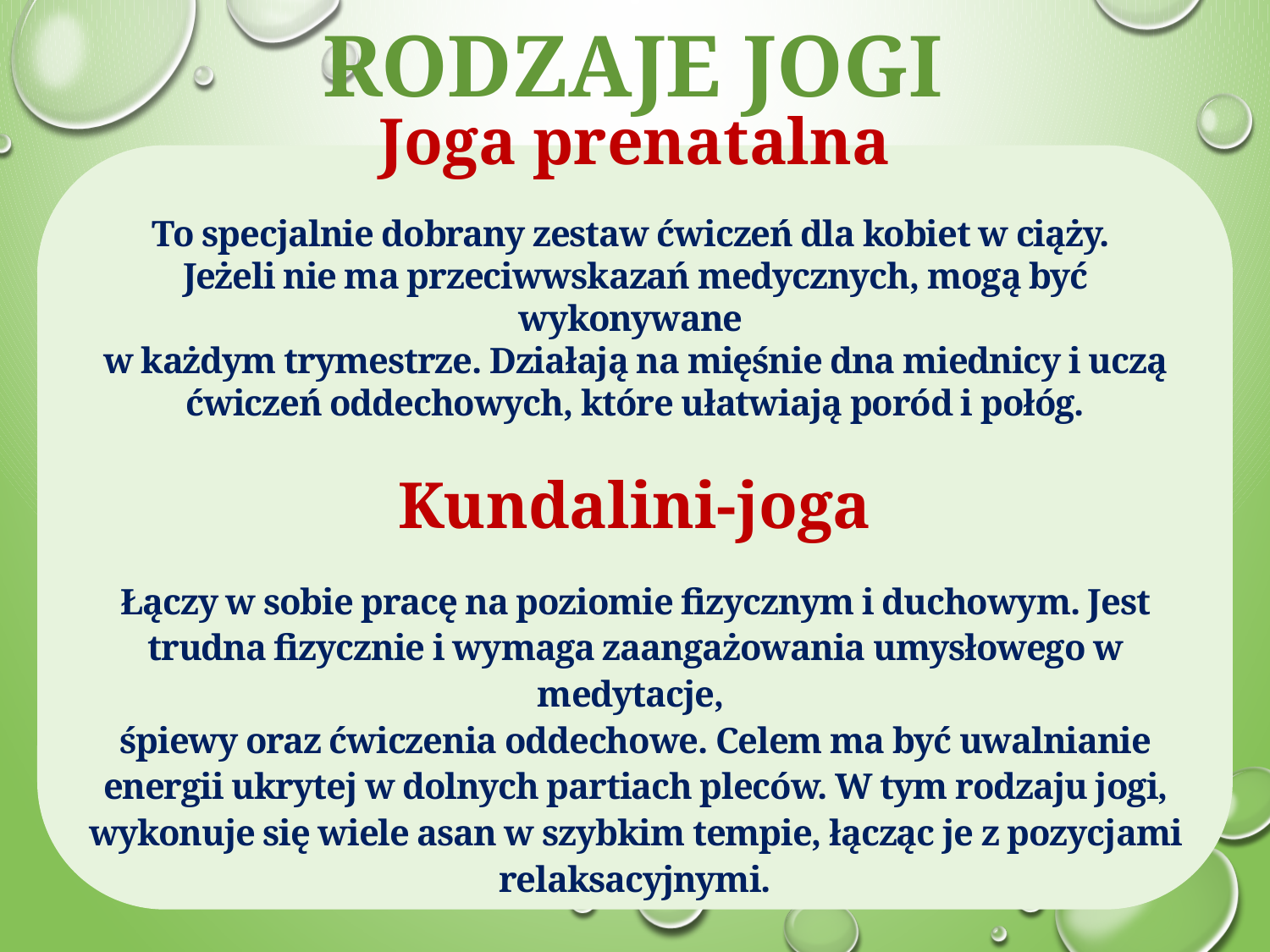

# RODZAJE JOGi

Joga prenatalna

To specjalnie dobrany zestaw ćwiczeń dla kobiet w ciąży.
Jeżeli nie ma przeciwwskazań medycznych, mogą być wykonywane
w każdym trymestrze. Działają na mięśnie dna miednicy i uczą ćwiczeń oddechowych, które ułatwiają poród i połóg.

Kundalini-joga

Łączy w sobie pracę na poziomie fizycznym i duchowym. Jest trudna fizycznie i wymaga zaangażowania umysłowego w medytacje,
śpiewy oraz ćwiczenia oddechowe. Celem ma być uwalnianie energii ukrytej w dolnych partiach pleców. W tym rodzaju jogi, wykonuje się wiele asan w szybkim tempie, łącząc je z pozycjami relaksacyjnymi.